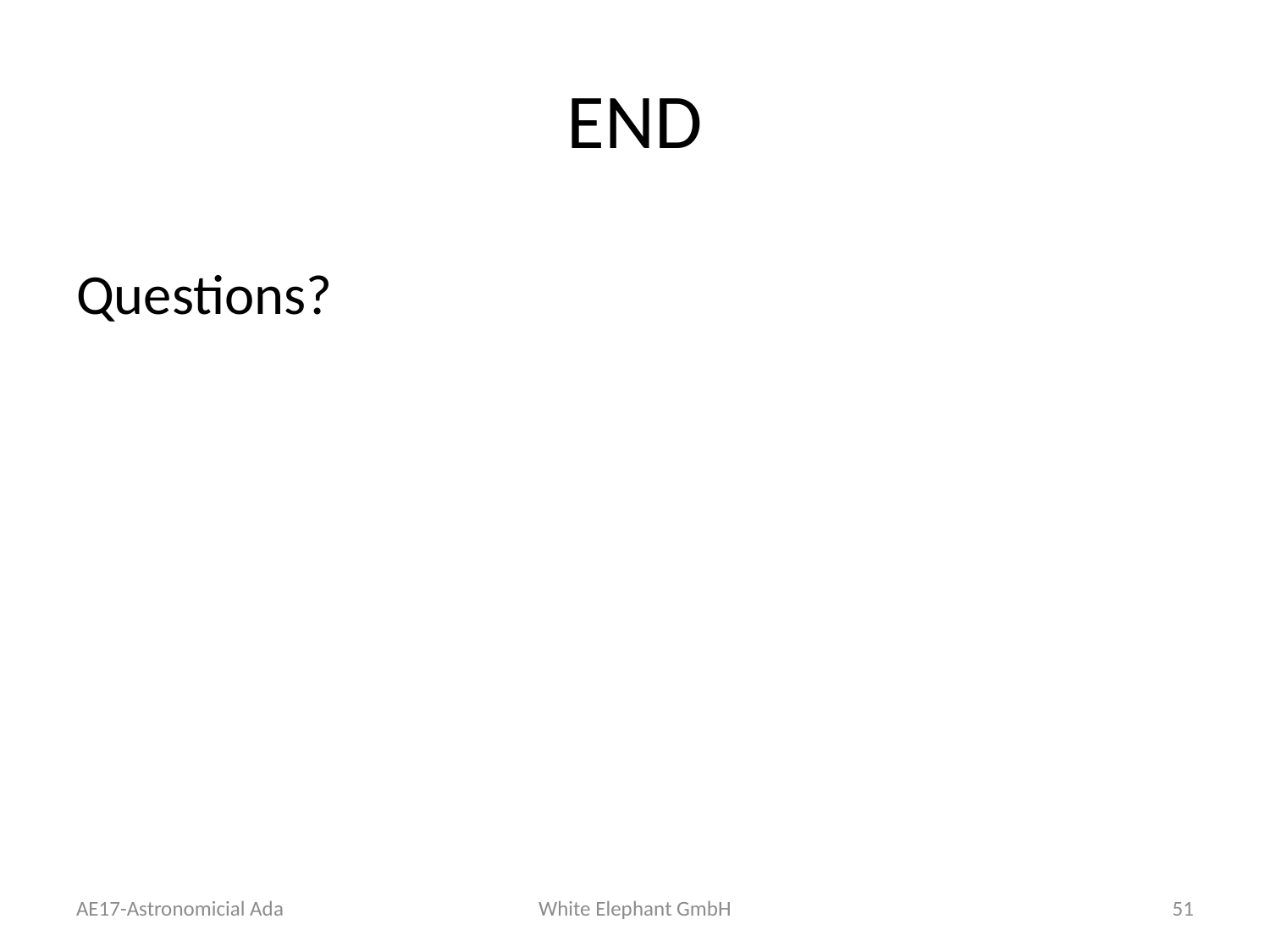

# END
Questions?
AE17-Astronomicial Ada
White Elephant GmbH
51